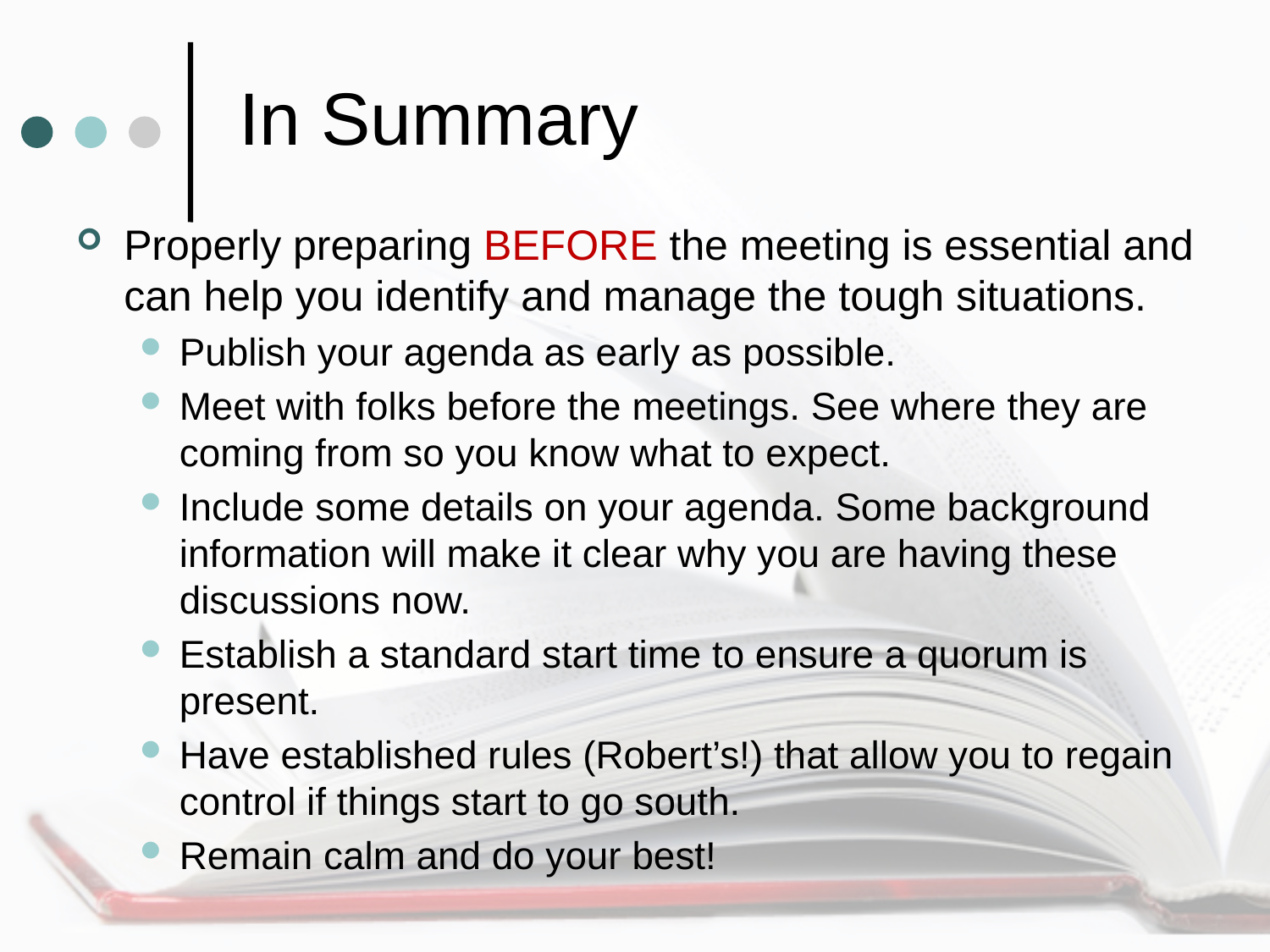

# In Summary
Properly preparing BEFORE the meeting is essential and can help you identify and manage the tough situations.
Publish your agenda as early as possible.
Meet with folks before the meetings. See where they are coming from so you know what to expect.
Include some details on your agenda. Some background information will make it clear why you are having these discussions now.
Establish a standard start time to ensure a quorum is present.
Have established rules (Robert’s!) that allow you to regain control if things start to go south.
Remain calm and do your best!